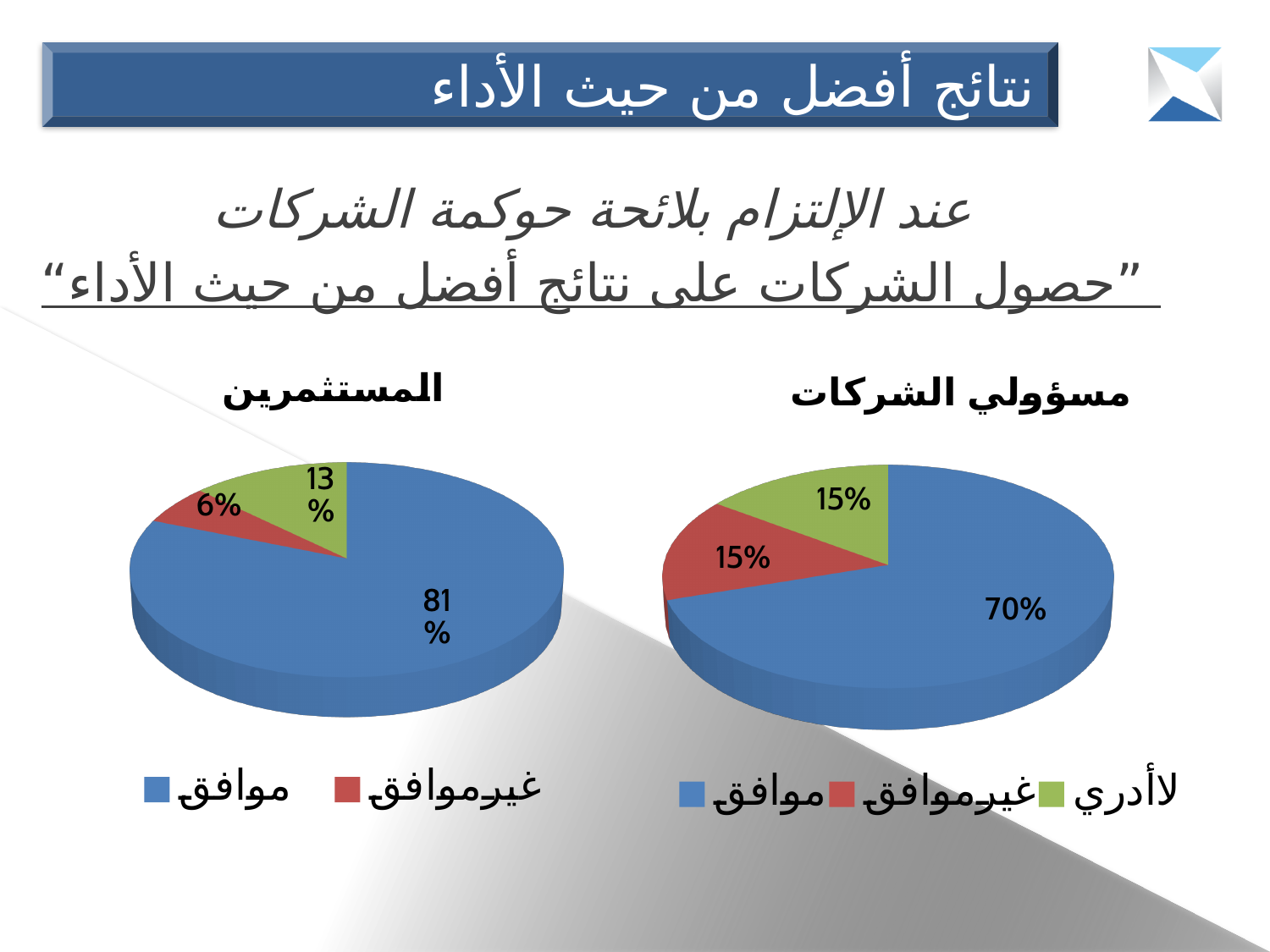

نتائج أفضل من حيث الأداء
عند الإلتزام بلائحة حوكمة الشركات
”حصول الشركات على نتائج أفضل من حيث الأداء“

[unsupported chart]

[unsupported chart]